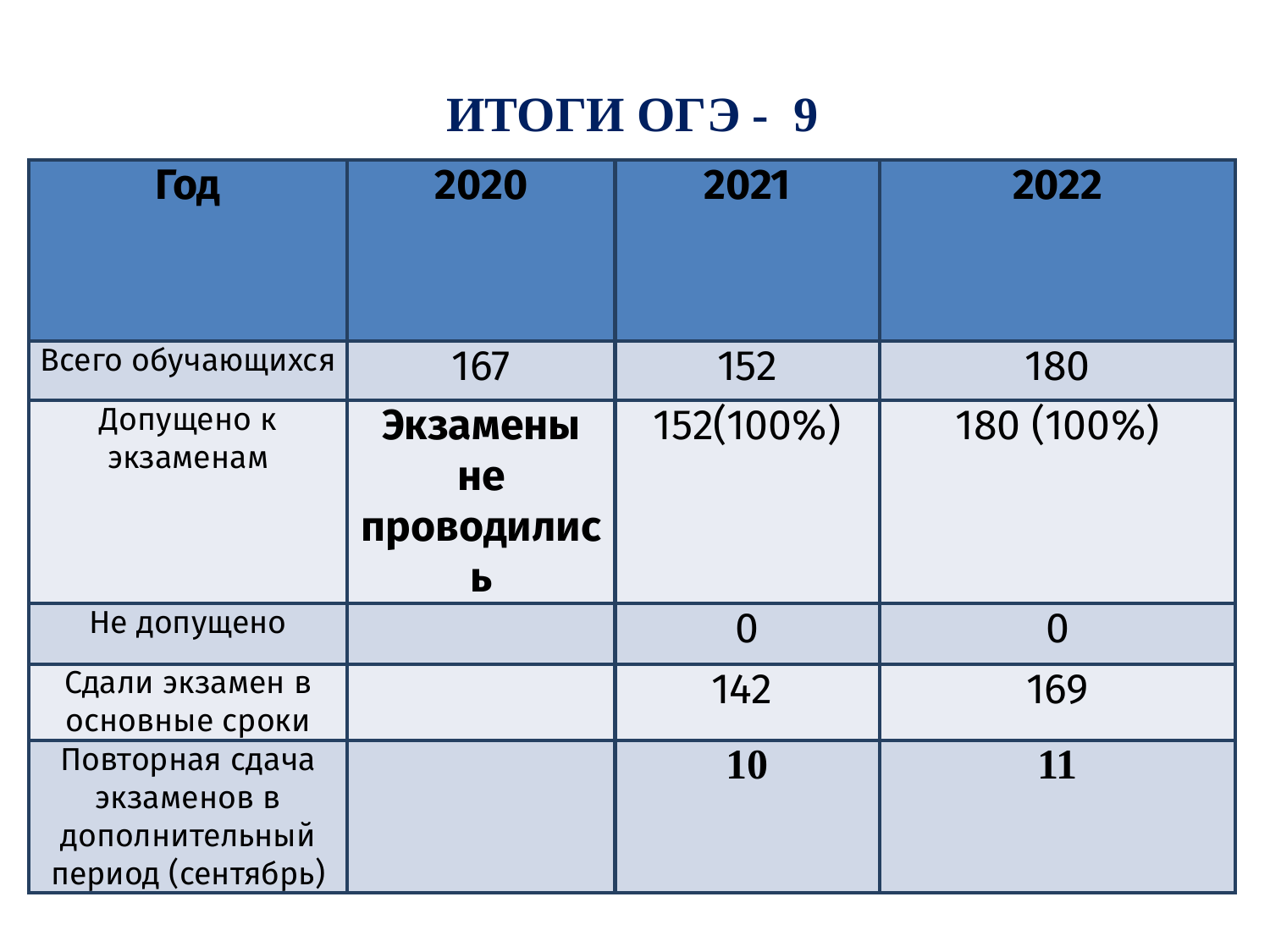

# Итоги ОГЭ -  9
| Год | 2020 | 2021 | 2022 |
| --- | --- | --- | --- |
| Всего обучающихся | 167 | 152 | 180 |
| Допущено к экзаменам | Экзамены не проводились | 152(100%) | 180 (100%) |
| Не допущено |  | 0 | 0 |
| Сдали экзамен в основные сроки |  | 142 | 169 |
| Повторная сдача экзаменов в дополнительный период (сентябрь) |  | 10 | 11 |